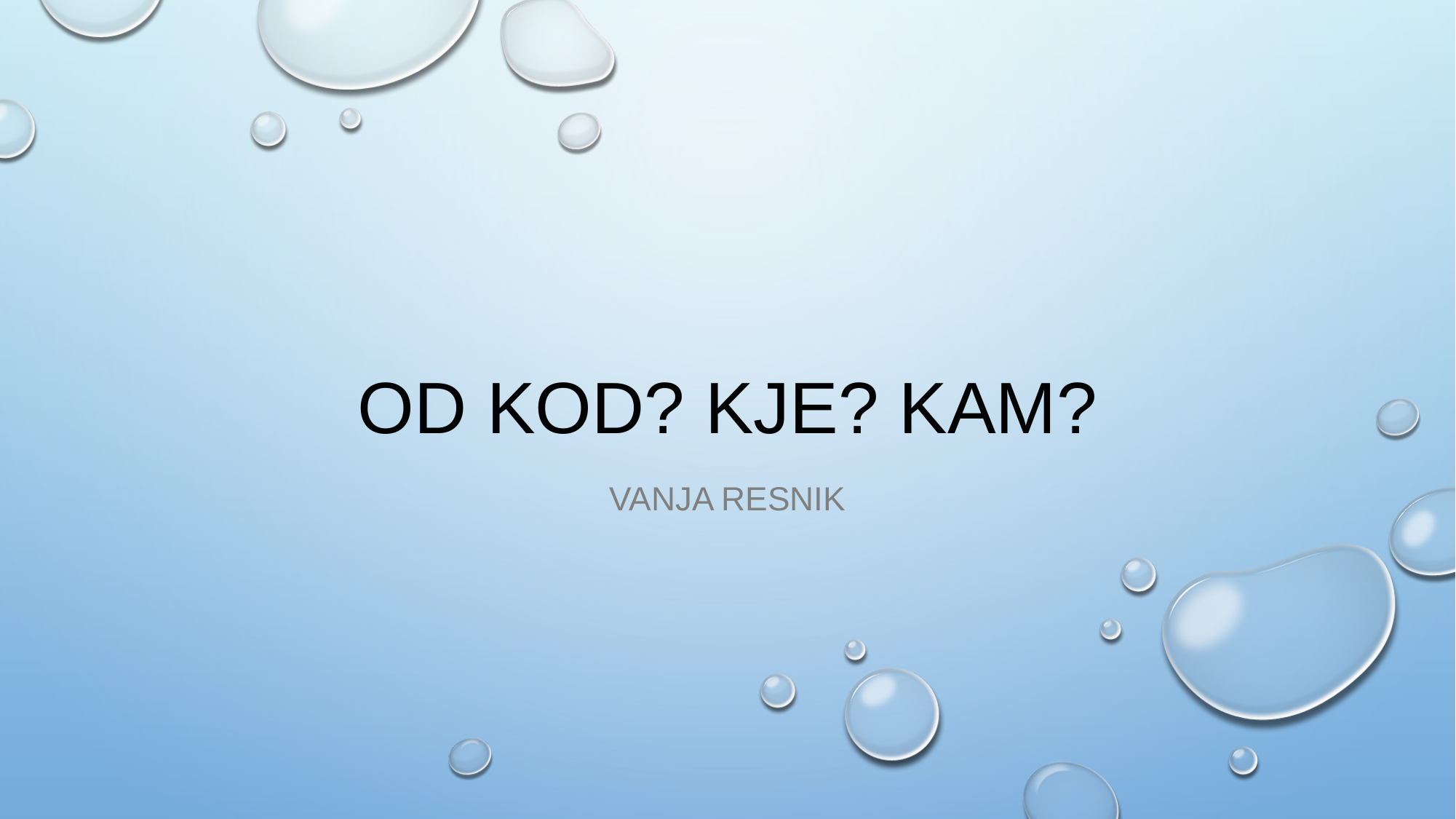

# OD KOD? KJE? KAM?
Vanja Resnik